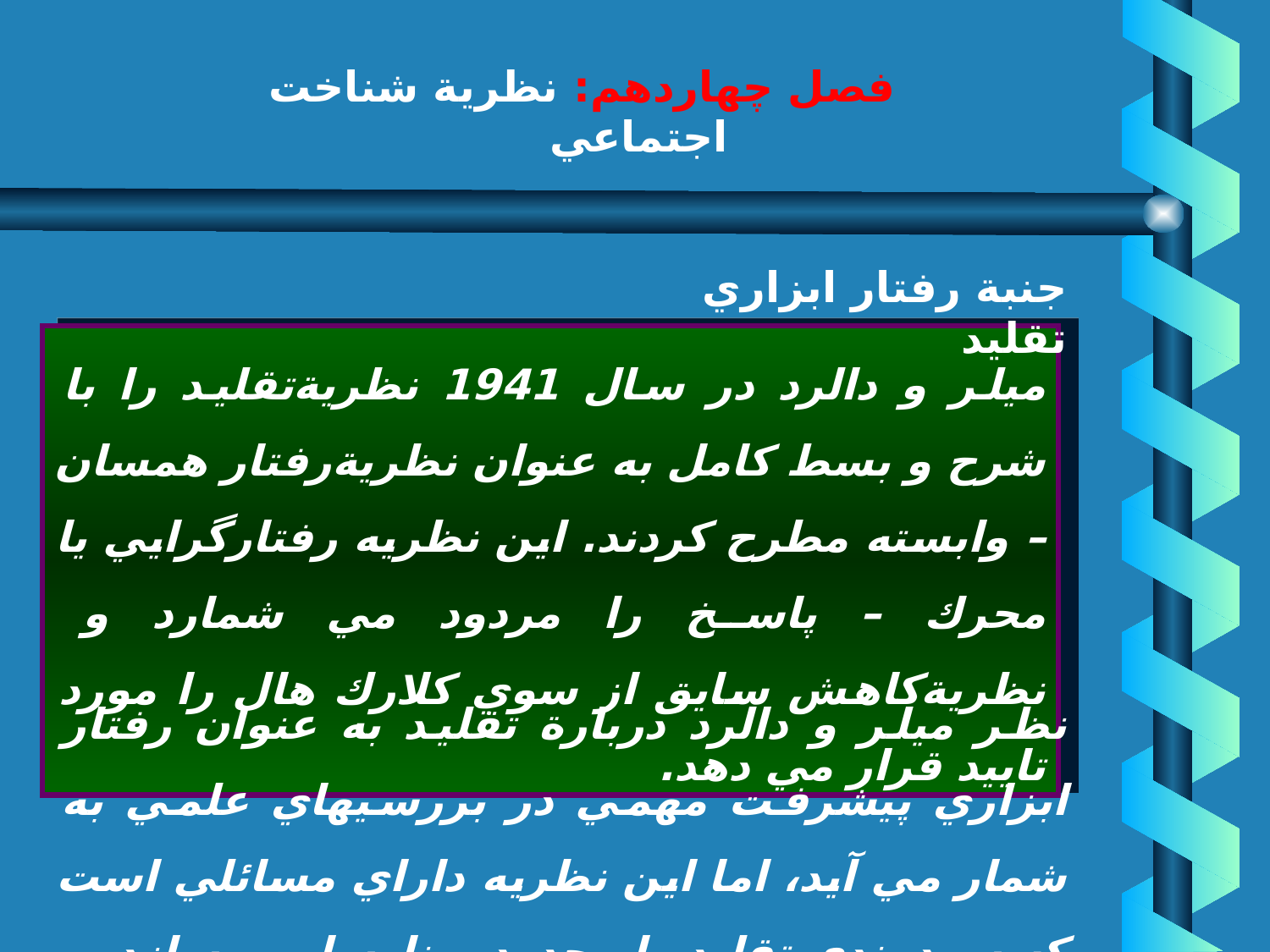

# فصل چهاردهم: نظرية شناخت اجتماعي
جنبة رفتار ابزاري تقليد
ميلر و دالرد در سال 1941 نظرية‌تقليد را با شرح و بسط كامل به عنوان نظرية‌رفتار همسان – وابسته مطرح كردند. اين نظريه رفتارگرايي يا محرك – پاسخ را مردود مي شمارد و نظرية‌كاهش سايق از سوي كلارك هال را مورد تاييد قرار مي دهد.
نظر ميلر و دالرد دربارة تقليد به عنوان رفتار ابزاري پيشرفت مهمي در بررسيهاي علمي به شمار مي آيد، اما اين نظريه داراي مسائلي است كه سودمندي تقليد را محدود و نارسا مي سازد.